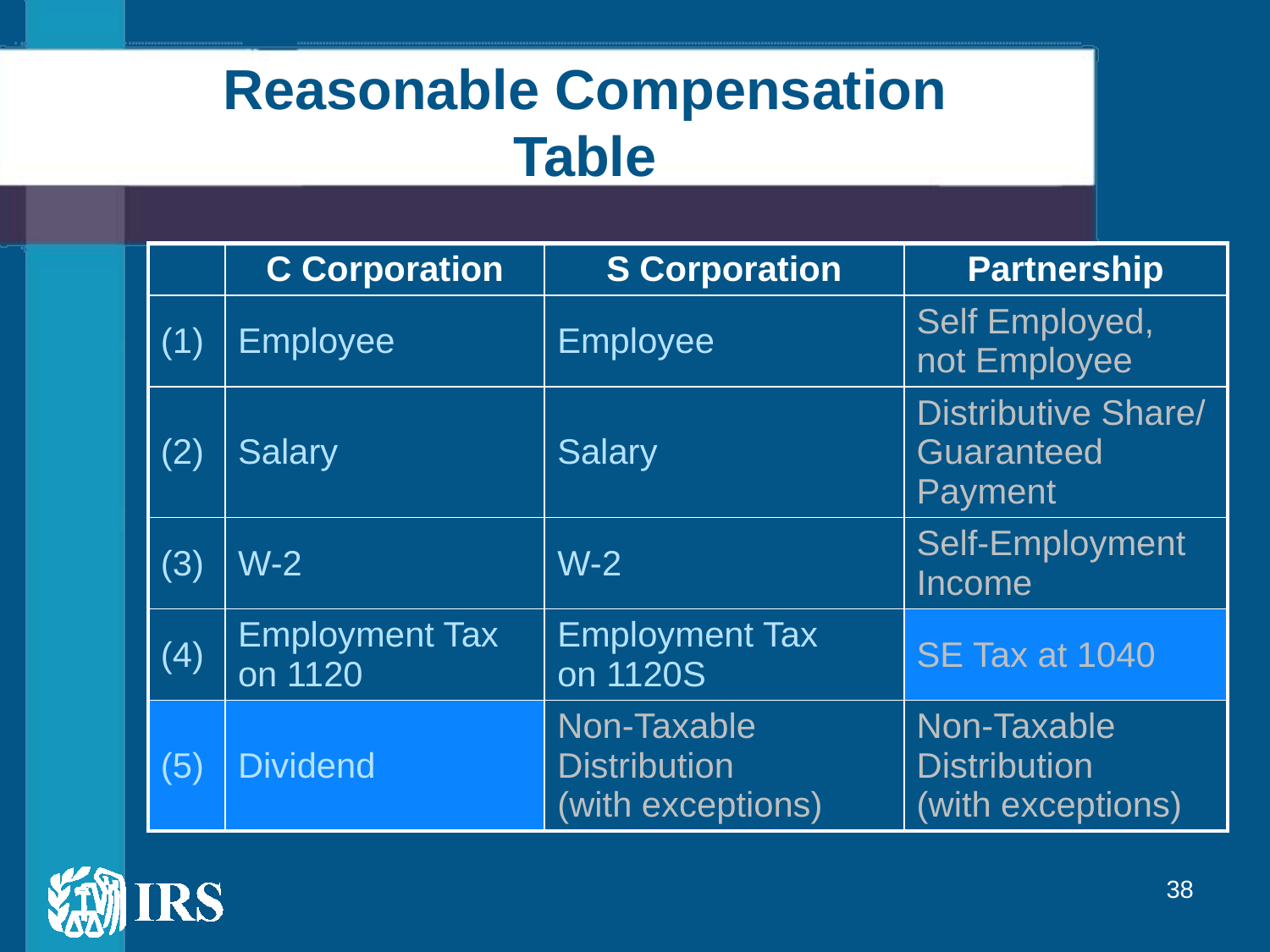

# Reasonable Compensation Table
|  | C Corporation | S Corporation | Partnership |
| --- | --- | --- | --- |
| (1) | Employee | Employee | Self Employed, not Employee |
| (2) | Salary | Salary | Distributive Share/ Guaranteed Payment |
| (3) | W-2 | W-2 | Self-Employment Income |
| (4) | Employment Tax on 1120 | Employment Tax on 1120S | SE Tax at 1040 |
| (5) | Dividend | Non-Taxable Distribution (with exceptions) | Non-Taxable Distribution (with exceptions) |
38